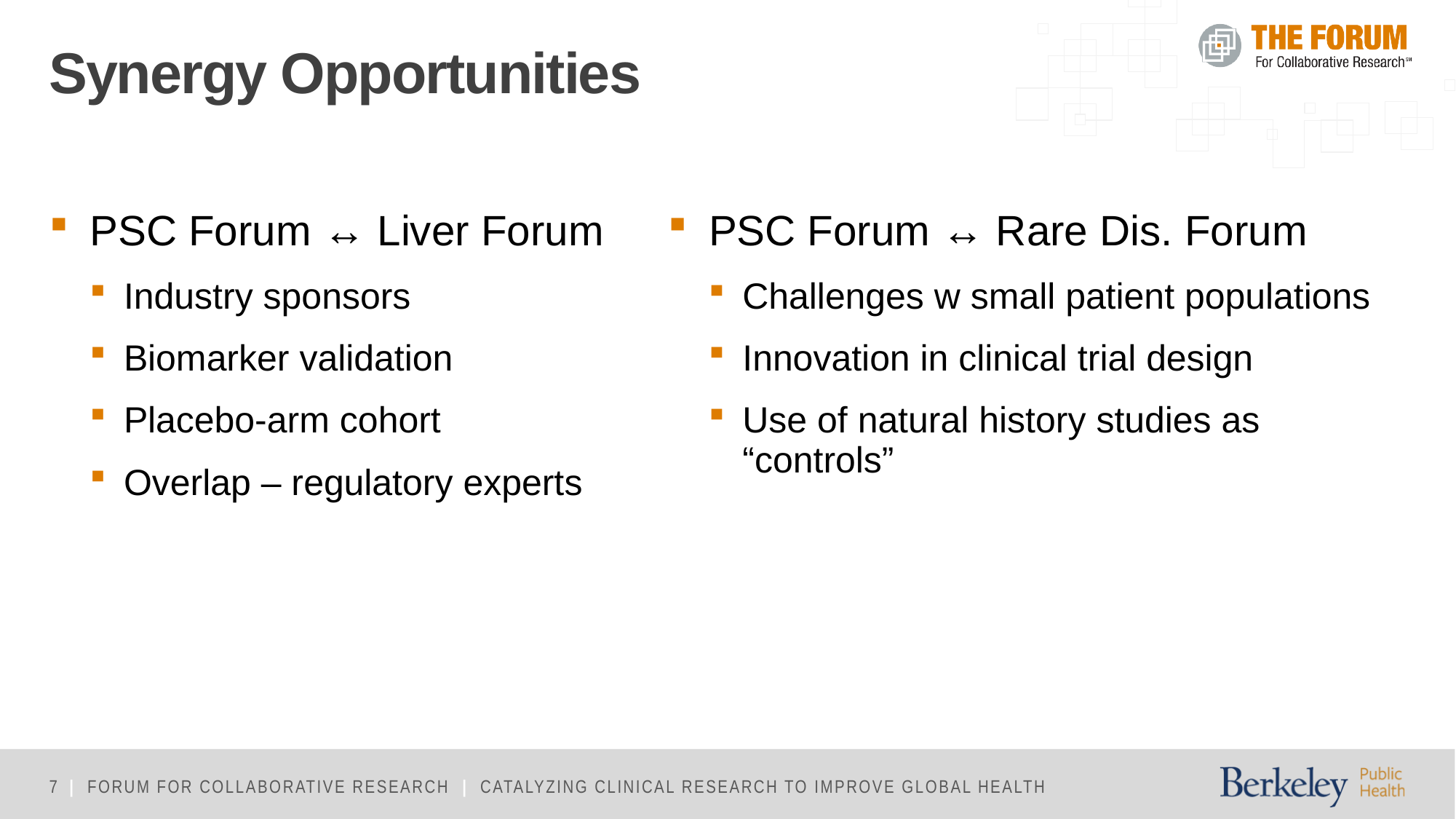

# Synergy Opportunities
PSC Forum ↔ Liver Forum
Industry sponsors
Biomarker validation
Placebo-arm cohort
Overlap – regulatory experts
PSC Forum ↔ Rare Dis. Forum
Challenges w small patient populations
Innovation in clinical trial design
Use of natural history studies as “controls”